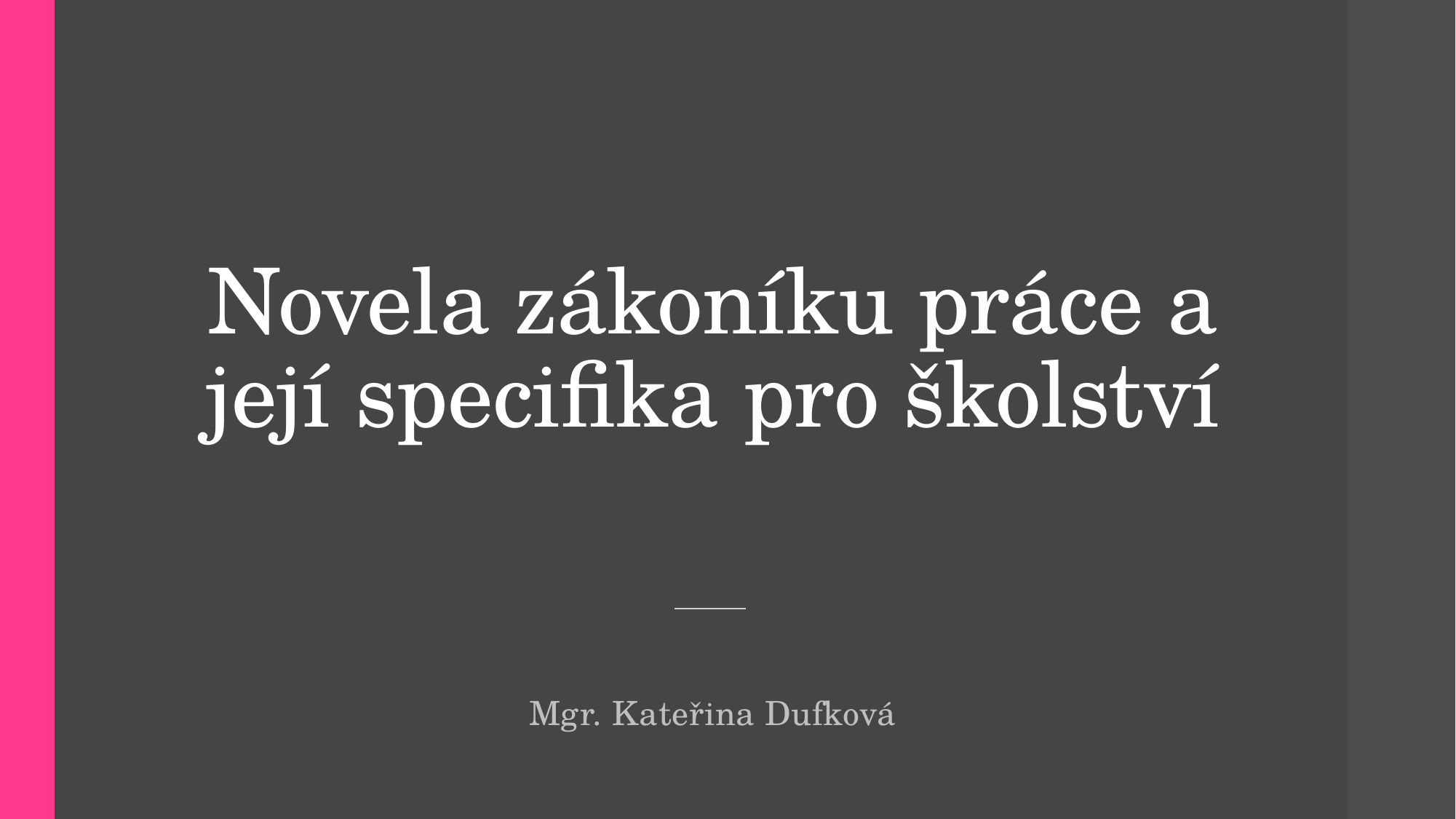

# Novela zákoníku práce a její specifika pro školství

Mgr. Kateřina Dufková